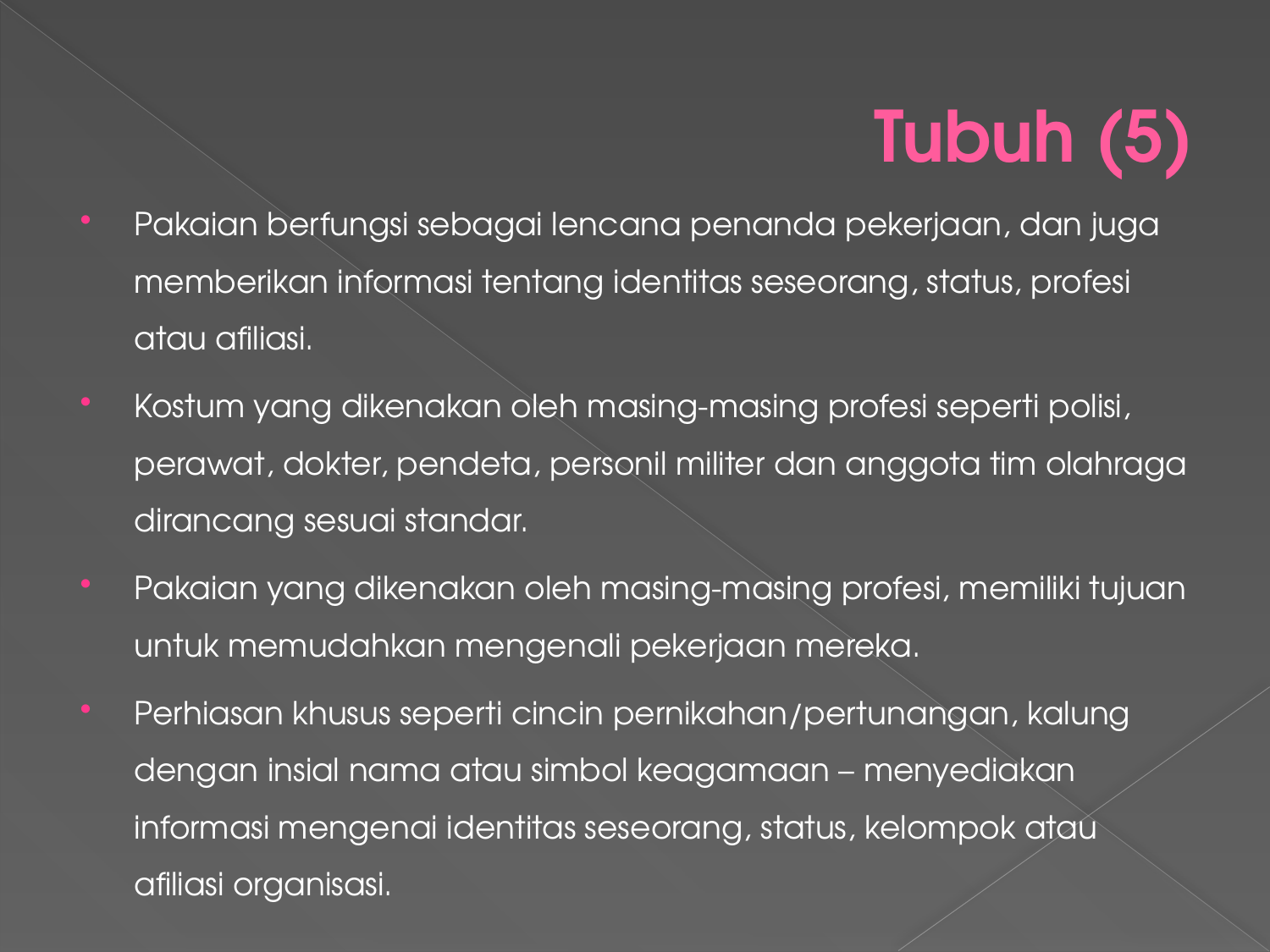

# Tubuh (5)
Pakaian berfungsi sebagai lencana penanda pekerjaan, dan juga memberikan informasi tentang identitas seseorang, status, profesi atau afiliasi.
Kostum yang dikenakan oleh masing-masing profesi seperti polisi, perawat, dokter, pendeta, personil militer dan anggota tim olahraga dirancang sesuai standar.
Pakaian yang dikenakan oleh masing-masing profesi, memiliki tujuan untuk memudahkan mengenali pekerjaan mereka.
Perhiasan khusus seperti cincin pernikahan/pertunangan, kalung dengan insial nama atau simbol keagamaan – menyediakan informasi mengenai identitas seseorang, status, kelompok atau afiliasi organisasi.